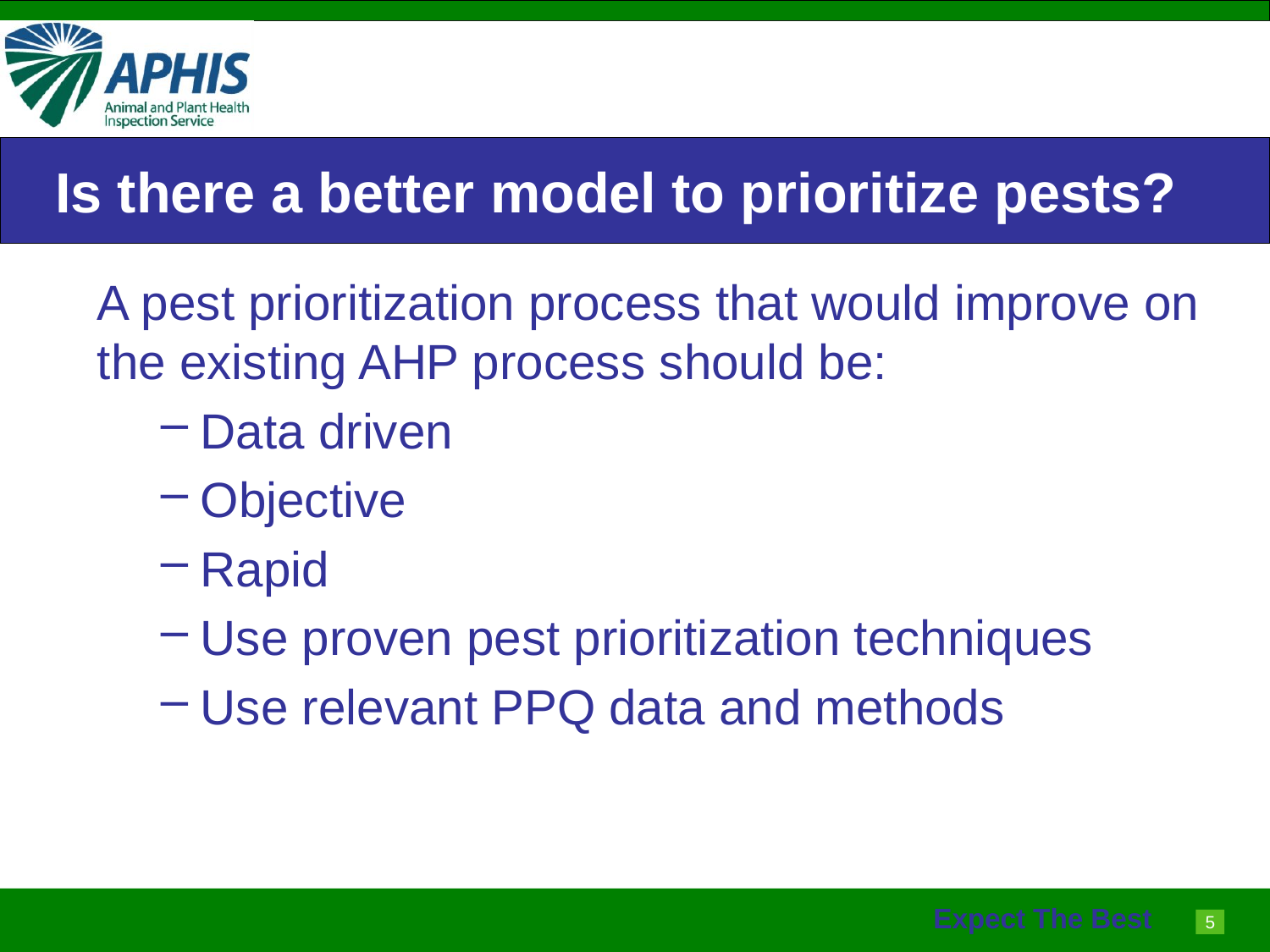

# Is there a better model to prioritize pests?
A pest prioritization process that would improve on the existing AHP process should be:
Data driven
Objective
Rapid
Use proven pest prioritization techniques
Use relevant PPQ data and methods